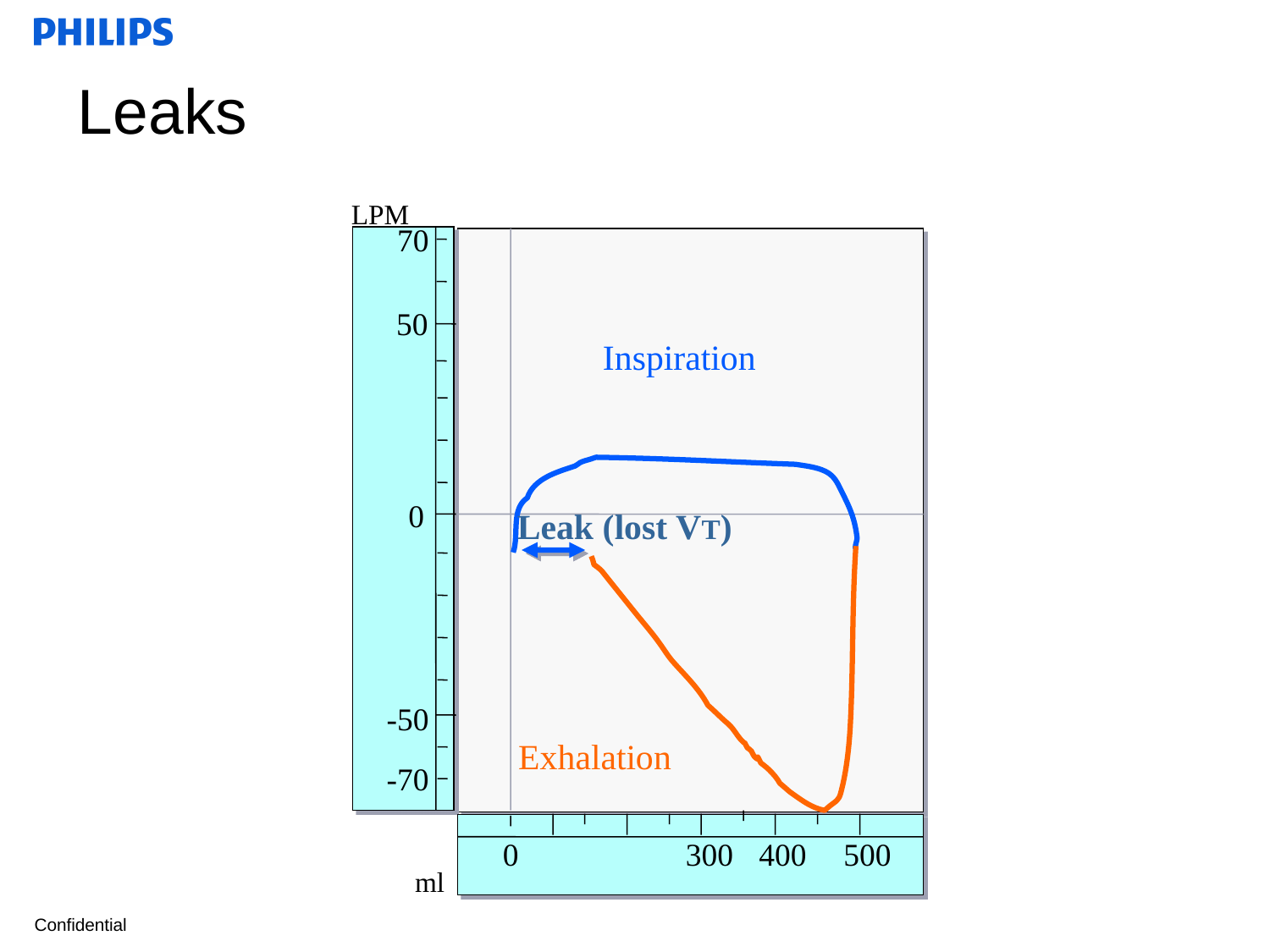

# Leaks
LPM
70

50

0

-50

-70

0
300
400
500

ml
Inspiration

Leak (lost VT)

Exhalation